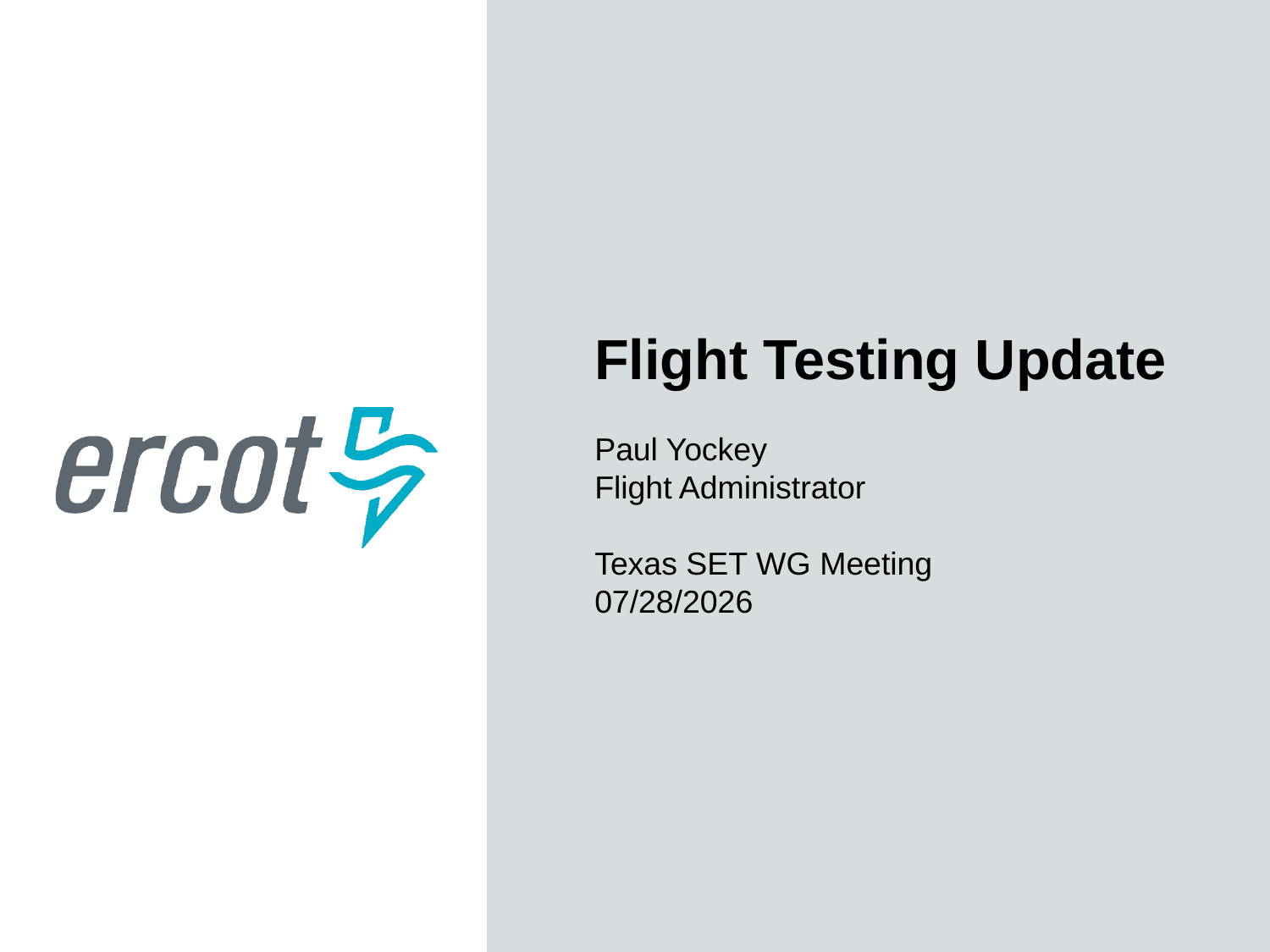

Flight Testing Update

Paul Yockey
Flight Administrator

Texas SET WG Meeting
07/28/2026